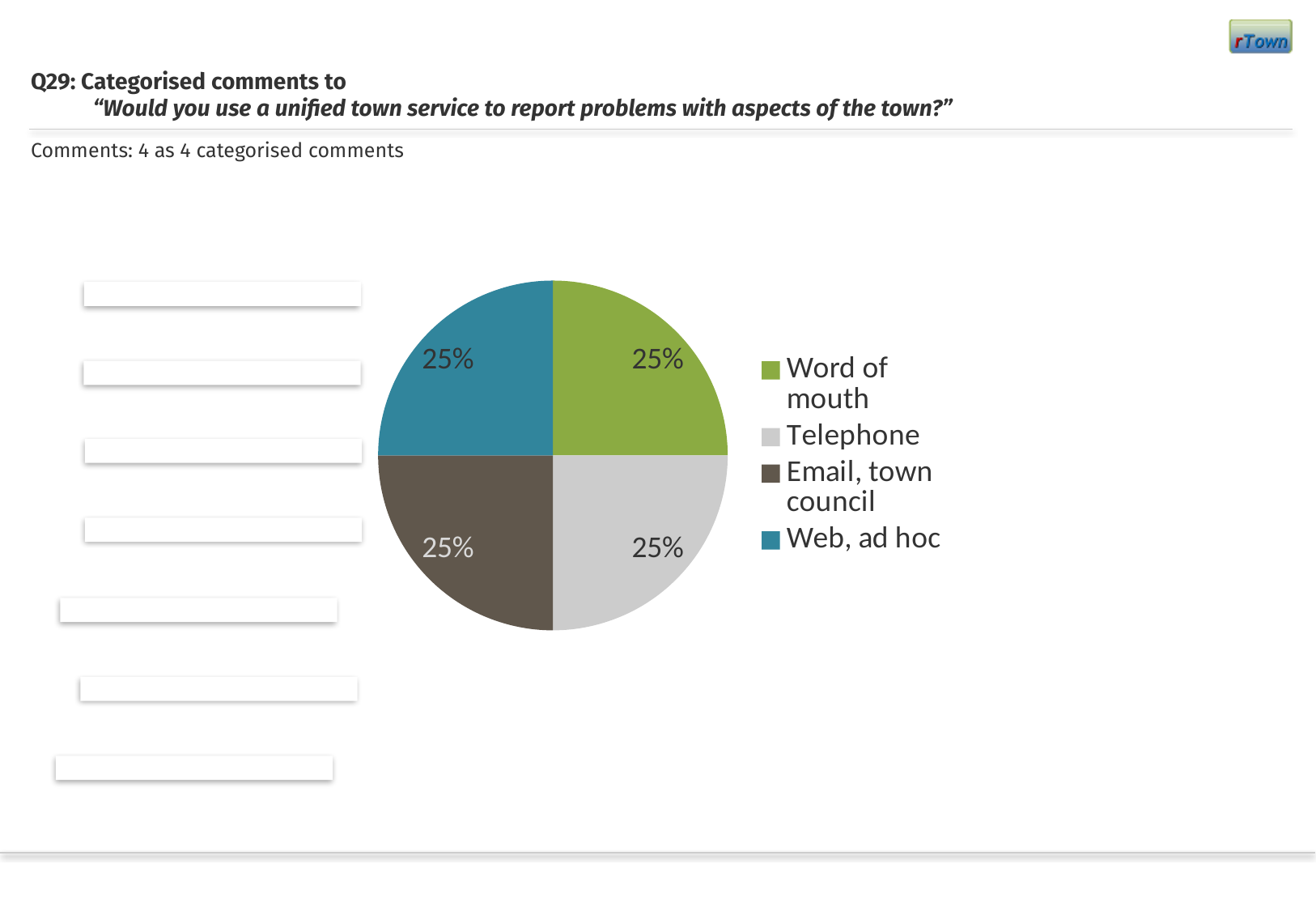

# Q29: Categorised comments to “Would you use a unified town service to report problems with aspects of the town?”
Comments: 4 as 4 categorised comments

### Chart

| Category |  |
|---|---|
| Word of mouth | 1.0 |
| Telephone | 1.0 |
| Email, town council | 1.0 |
| Web, ad hoc | 1.0 |